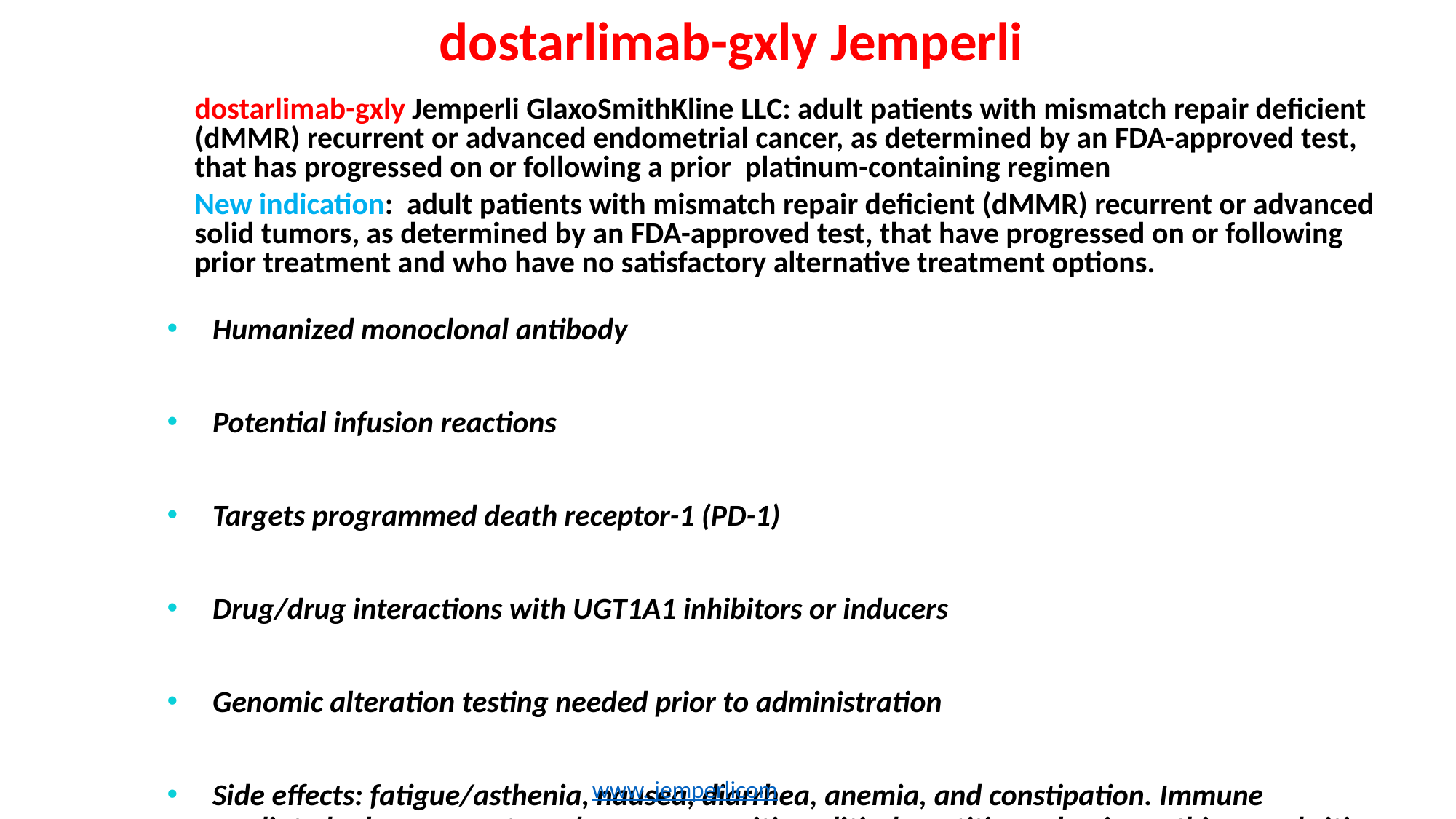

# dostarlimab-gxly Jemperli
dostarlimab-gxly Jemperli GlaxoSmithKline LLC: adult patients with mismatch repair deficient (dMMR) recurrent or advanced endometrial cancer, as determined by an FDA-approved test, that has progressed on or following a prior  platinum-containing regimen
New indication:  adult patients with mismatch repair deficient (dMMR) recurrent or advanced solid tumors, as determined by an FDA-approved test, that have progressed on or following prior treatment and who have no satisfactory alternative treatment options.
Humanized monoclonal antibody

Potential infusion reactions

Targets programmed death receptor-1 (PD-1)

Drug/drug interactions with UGT1A1 inhibitors or inducers

Genomic alteration testing needed prior to administration

Side effects: fatigue/asthenia, nausea, diarrhea, anemia, and constipation. Immune mediated adverse events such as pneumonitis, colitis, hepatitis, endocrinopathies, nephritis, dermatologic rxns.
www. jemperlicom